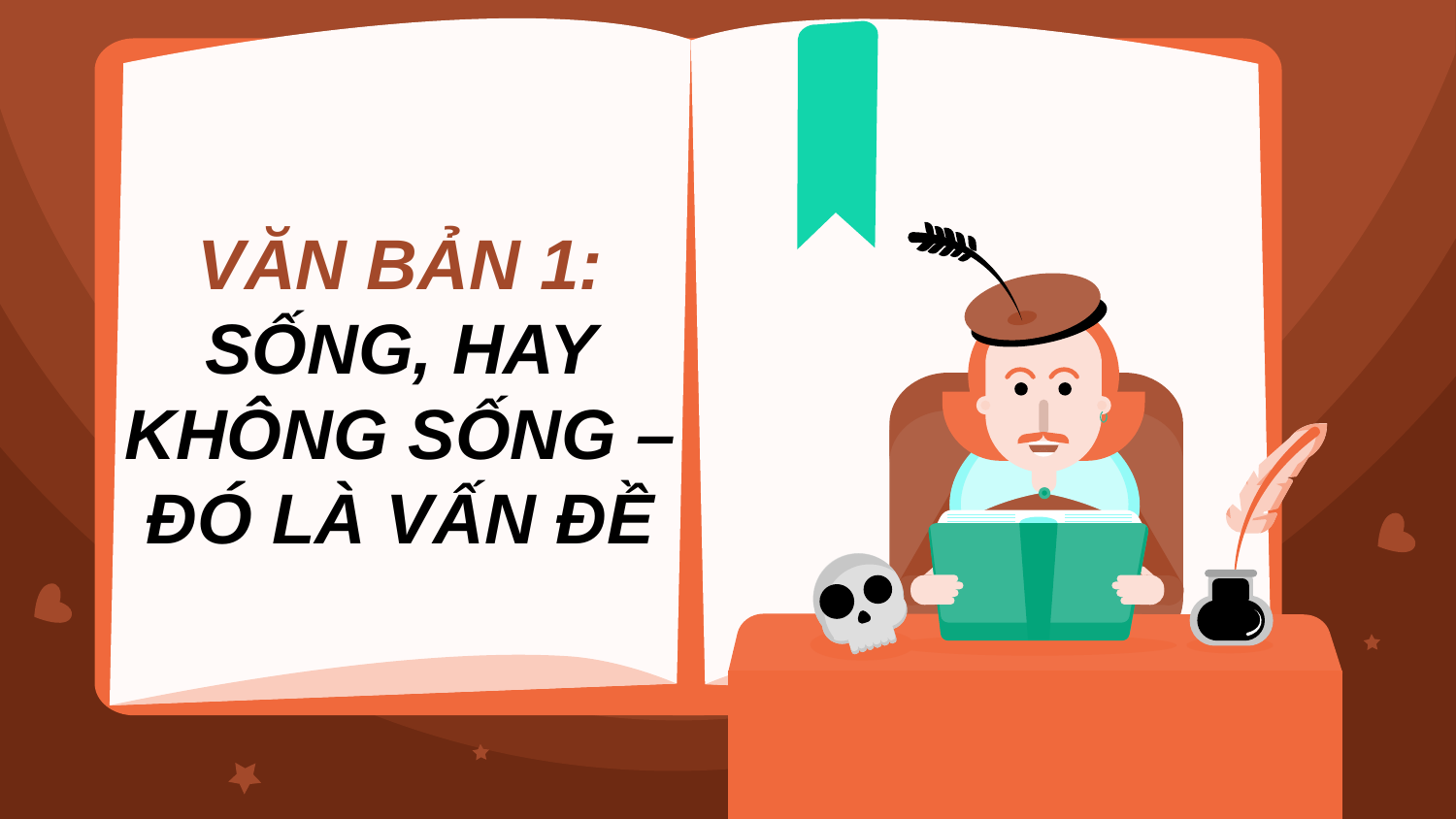

# VĂN BẢN 1: SỐNG, HAY KHÔNG SỐNG – ĐÓ LÀ VẤN ĐỀ